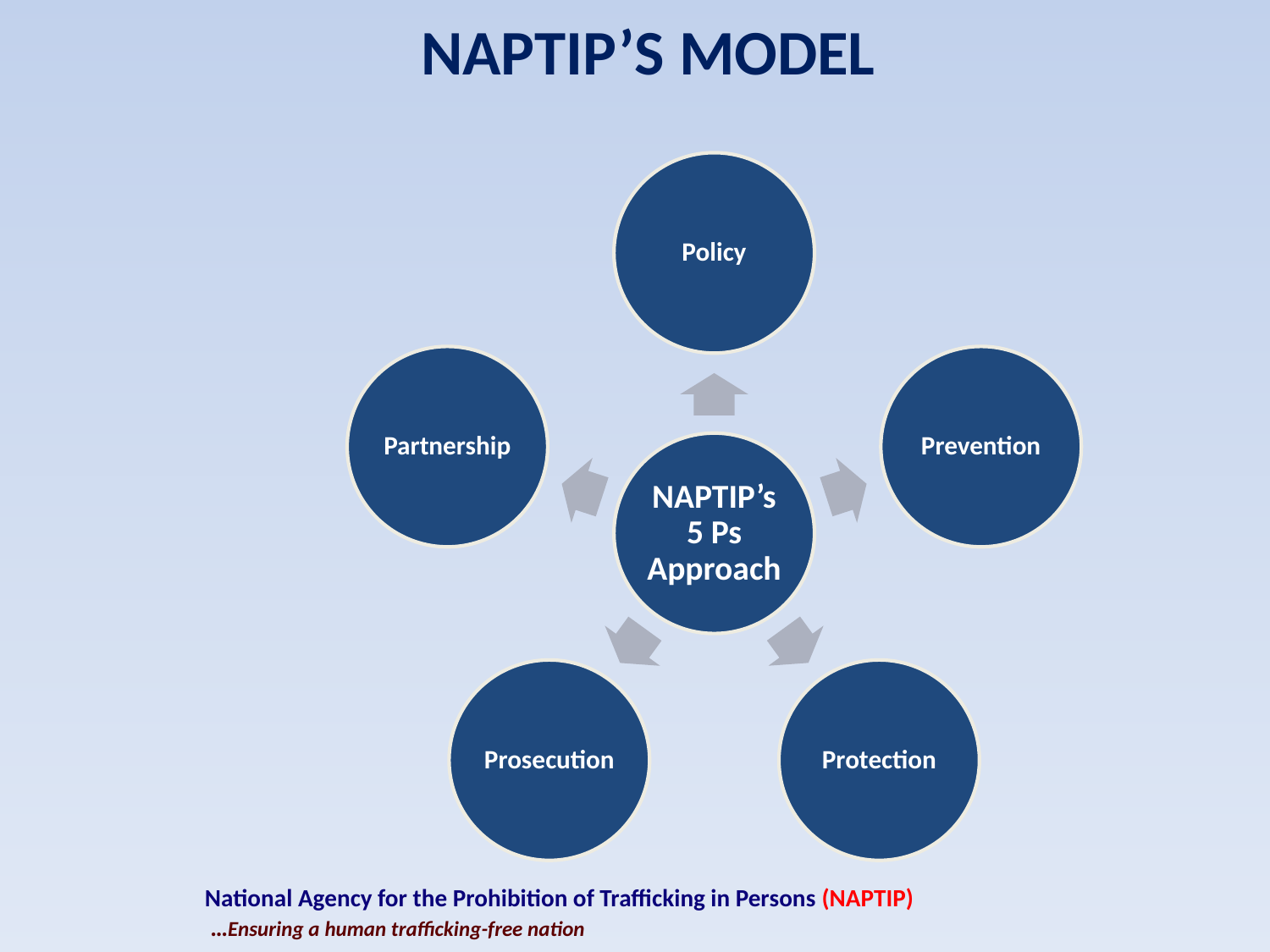

NAPTIP’S MODEL
NAPTIP’s 5 Ps Approach

Policy

Prevention

Protection

Prosecution

Partnership
National Agency for the Prohibition of Trafficking in Persons (NAPTIP)
 …Ensuring a human trafficking-free nation